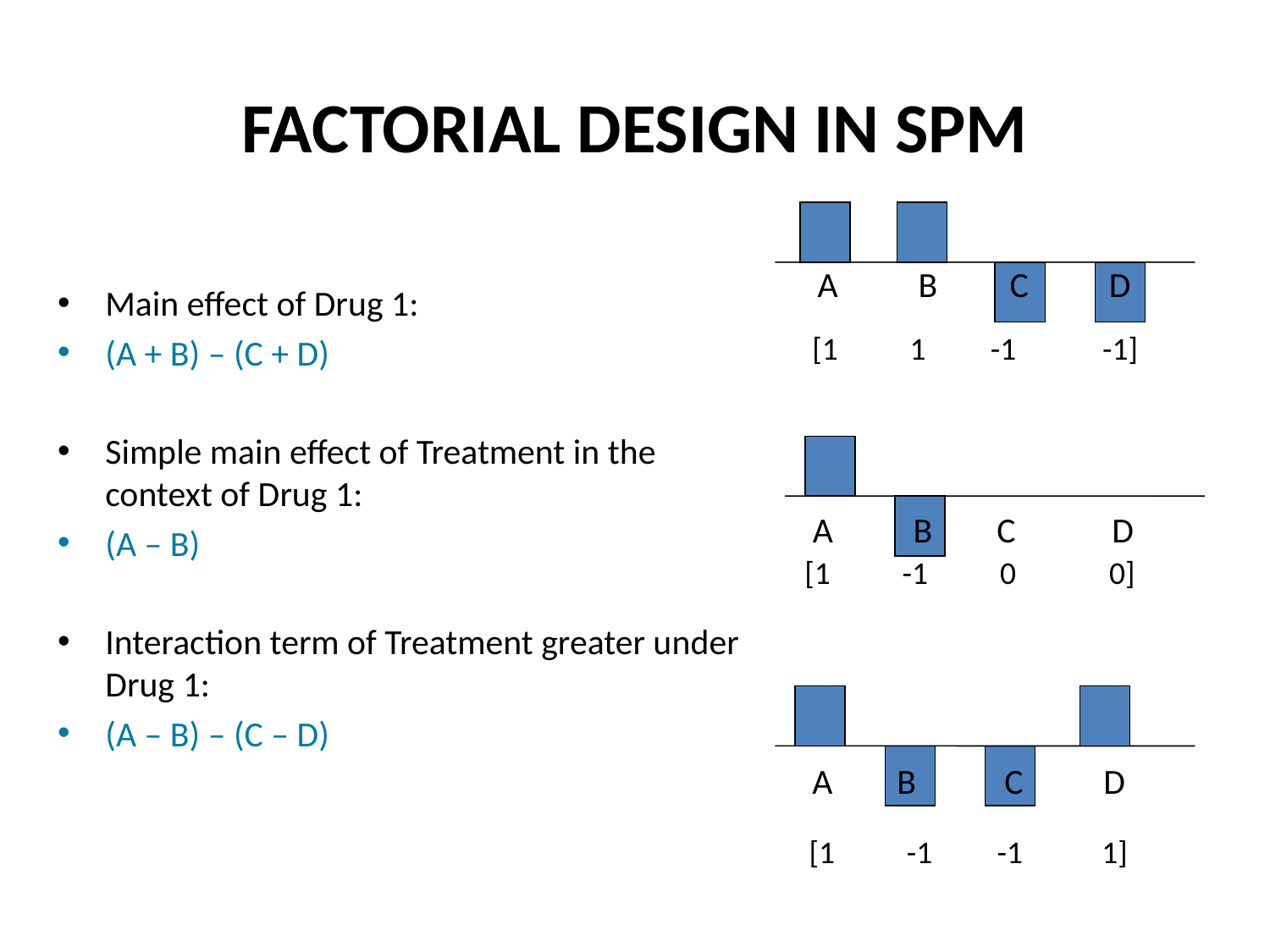

FACTORIAL DESIGN IN SPM

Main effect of Drug 1:
(A + B) – (C + D)

Simple main effect of Treatment in the context of Drug 1:
(A – B)

Interaction term of Treatment greater under Drug 1:
(A – B) – (C – D)
A          B         C          D

[1          1         -1            -1]

A          B        C            D
 [1          -1          0             0]

A        B           C          D
[1          -1         -1           1]